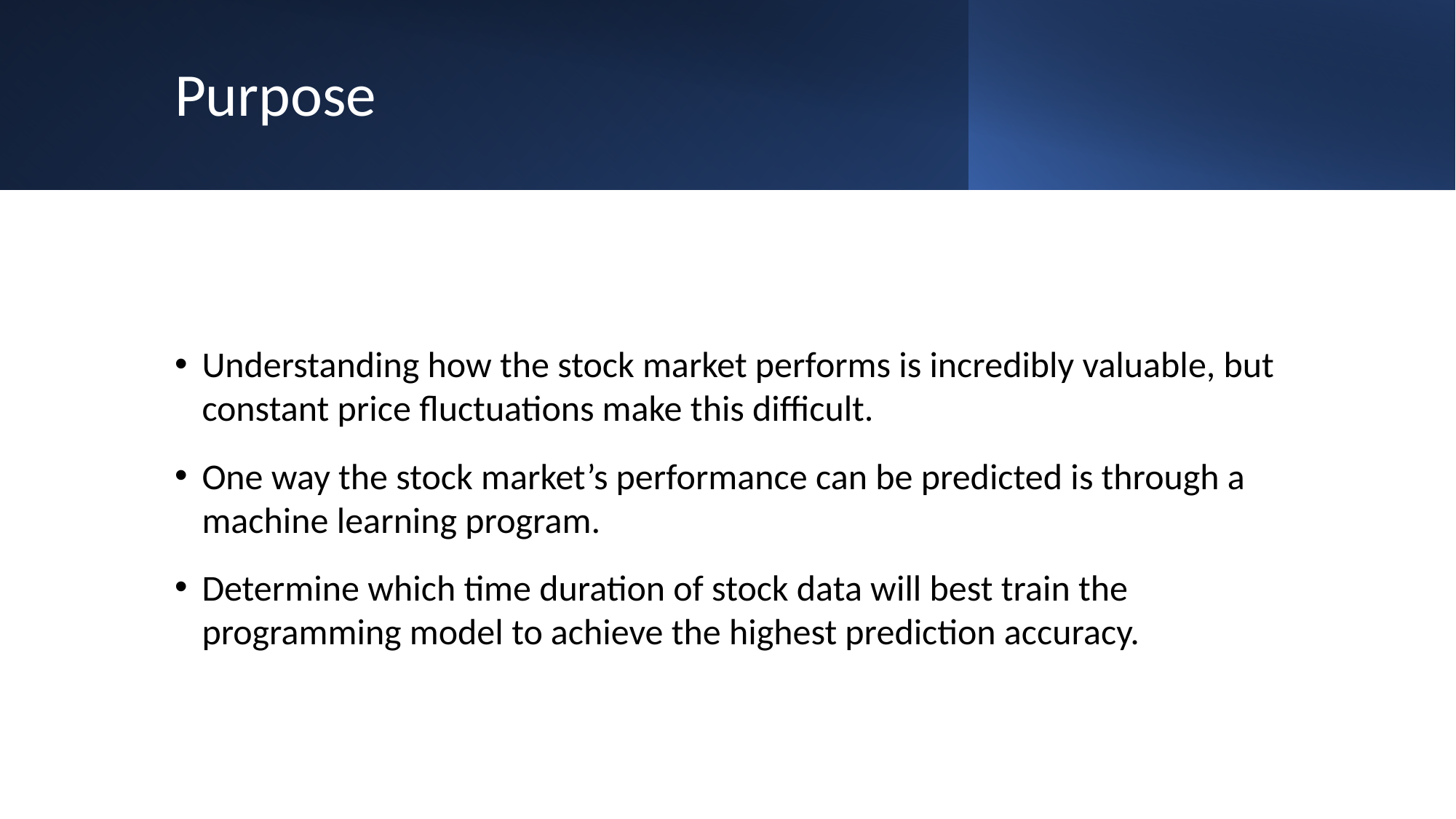

# Purpose
Understanding how the stock market performs is incredibly valuable, but constant price fluctuations make this difficult.
One way the stock market’s performance can be predicted is through a machine learning program.
Determine which time duration of stock data will best train the programming model to achieve the highest prediction accuracy.